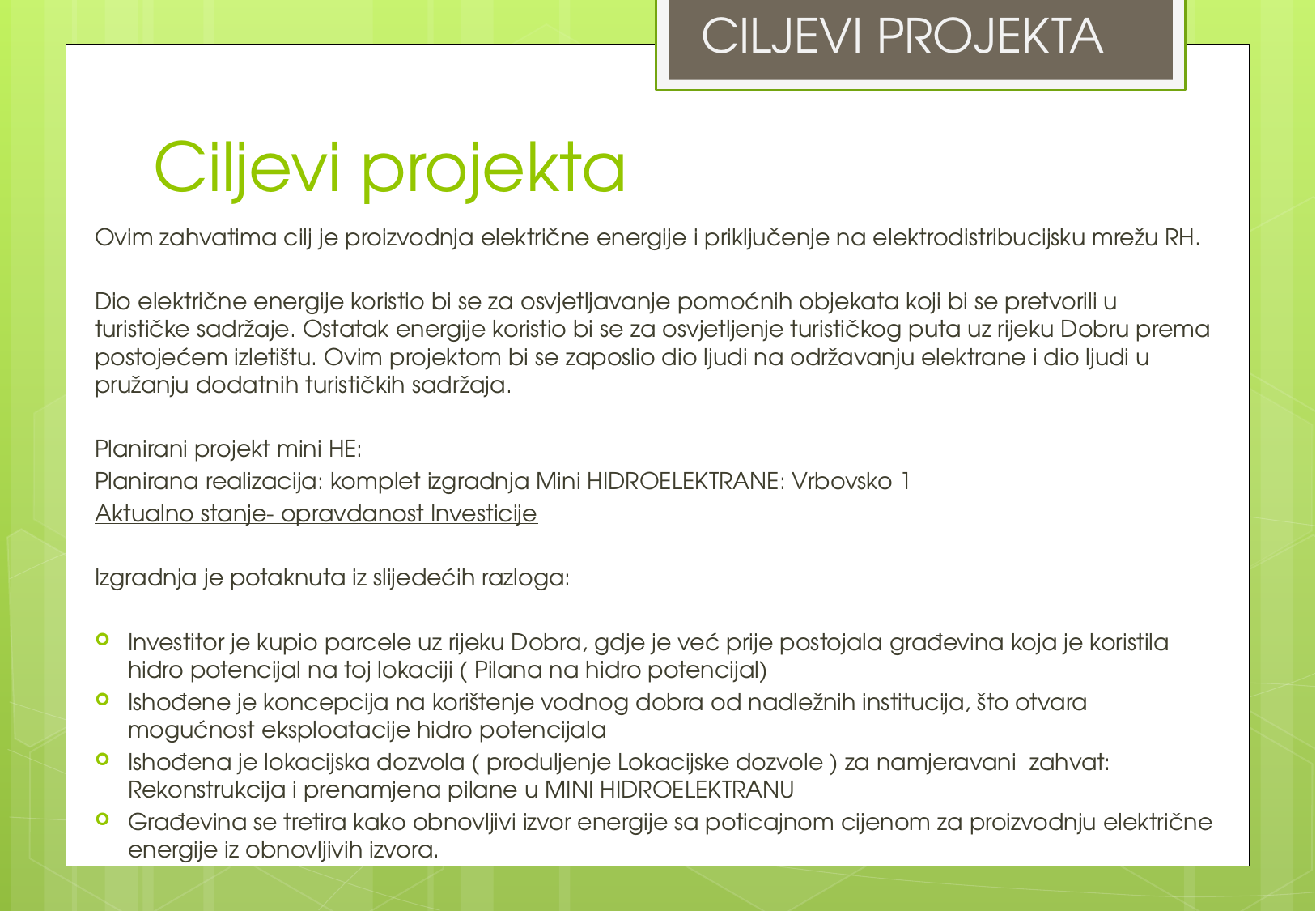

CILJEVI PROJEKTA

# Ciljevi projekta
Ovim zahvatima cilj je proizvodnja električne energije i priključenje na elektrodistribucijsku mrežu RH.

Dio električne energije koristio bi se za osvjetljavanje pomoćnih objekata koji bi se pretvorili u turističke sadržaje. Ostatak energije koristio bi se za osvjetljenje turističkog puta uz rijeku Dobru prema postojećem izletištu. Ovim projektom bi se zaposlio dio ljudi na održavanju elektrane i dio ljudi u pružanju dodatnih turističkih sadržaja.

Planirani projekt mini HE:
Planirana realizacija: komplet izgradnja Mini HIDROELEKTRANE: Vrbovsko 1
Aktualno stanje- opravdanost Investicije

Izgradnja je potaknuta iz slijedećih razloga:

Investitor je kupio parcele uz rijeku Dobra, gdje je već prije postojala građevina koja je koristila hidro potencijal na toj lokaciji ( Pilana na hidro potencijal)
Ishođene je koncepcija na korištenje vodnog dobra od nadležnih institucija, što otvara mogućnost eksploatacije hidro potencijala
Ishođena je lokacijska dozvola ( produljenje Lokacijske dozvole ) za namjeravani  zahvat: Rekonstrukcija i prenamjena pilane u MINI HIDROELEKTRANU
Građevina se tretira kako obnovljivi izvor energije sa poticajnom cijenom za proizvodnju električne energije iz obnovljivih izvora.